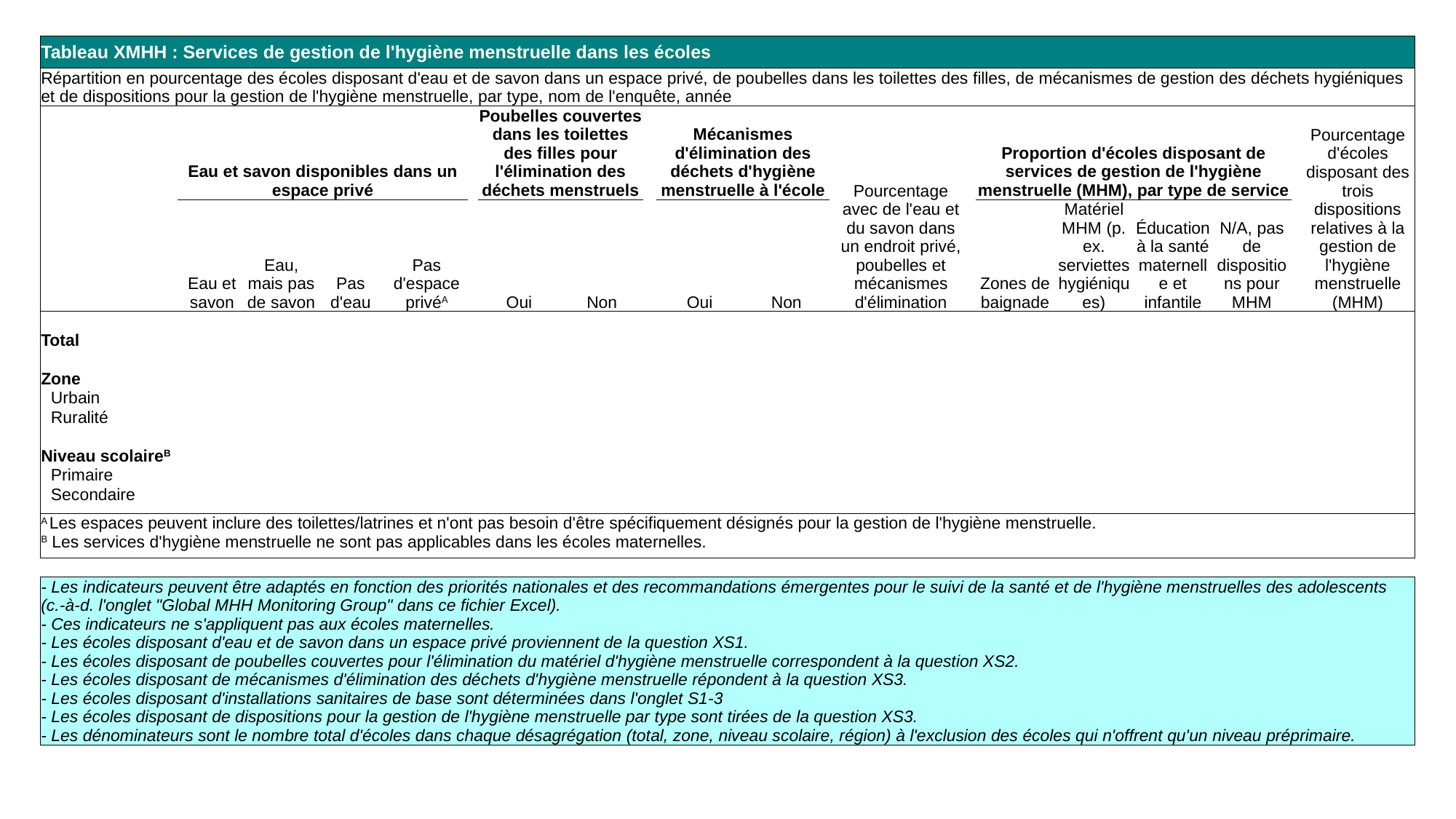

| Tableau XMHH : Services de gestion de l'hygiène menstruelle dans les écoles |  |  |  |  |  |  |  |  |  |  |  |  |  |  |  |  |  |  |  |
| --- | --- | --- | --- | --- | --- | --- | --- | --- | --- | --- | --- | --- | --- | --- | --- | --- | --- | --- | --- |
| Répartition en pourcentage des écoles disposant d'eau et de savon dans un espace privé, de poubelles dans les toilettes des filles, de mécanismes de gestion des déchets hygiéniques et de dispositions pour la gestion de l'hygiène menstruelle, par type, nom de l'enquête, année |  |  |  |  |  |  |  |  |  |  |  |  |  |  |  |  |  |  |  |
|  | Eau et savon disponibles dans un espace privé |  |  |  |  | Poubelles couvertes dans les toilettes des filles pour l'élimination des déchets menstruels |  |  | Mécanismes d'élimination des déchets d'hygiène menstruelle à l'école |  |  | Pourcentage avec de l'eau et du savon dans un endroit privé, poubelles et mécanismes d'élimination |  | Proportion d'écoles disposant de services de gestion de l'hygiène menstruelle (MHM), par type de service |  |  |  |  | Pourcentage d'écoles disposant des trois dispositions relatives à la gestion de l'hygiène menstruelle (MHM) |
|  | Eau et savon | Eau, mais pas de savon | Pas d'eau | Pas d'espace privéA |  | Oui | Non |  | Oui | Non |  |  |  | Zones de baignade | Matériel MHM (p. ex. serviettes hygiéniques) | Éducation à la santé maternelle et infantile | N/A, pas de dispositions pour MHM |  |  |
|  |  |  |  |  |  |  |  |  |  |  |  |  |  |  |  |  |  |  |  |
| Total |  |  |  |  |  |  |  |  |  |  |  |  |  |  |  |  |  |  |  |
|  |  |  |  |  |  |  |  |  |  |  |  |  |  |  |  |  |  |  |  |
| Zone |  |  |  |  |  |  |  |  |  |  |  |  |  |  |  |  |  |  |  |
| Urbain |  |  |  |  |  |  |  |  |  |  |  |  |  |  |  |  |  |  |  |
| Ruralité |  |  |  |  |  |  |  |  |  |  |  |  |  |  |  |  |  |  |  |
|  |  |  |  |  |  |  |  |  |  |  |  |  |  |  |  |  |  |  |  |
| Niveau scolaireB |  |  |  |  |  |  |  |  |  |  |  |  |  |  |  |  |  |  |  |
| Primaire |  |  |  |  |  |  |  |  |  |  |  |  |  |  |  |  |  |  |  |
| Secondaire |  |  |  |  |  |  |  |  |  |  |  |  |  |  |  |  |  |  |  |
| A Les espaces peuvent inclure des toilettes/latrines et n'ont pas besoin d'être spécifiquement désignés pour la gestion de l'hygiène menstruelle. B Les services d'hygiène menstruelle ne sont pas applicables dans les écoles maternelles. |  |  |  |  |  |  |  |  |  |  |  |  |  |  |  |  |  |  |  |
|  |  |  |  |  |  |  |  |  |  |  |  |  |  |  |  |  |  |  |  |
| - Les indicateurs peuvent être adaptés en fonction des priorités nationales et des recommandations émergentes pour le suivi de la santé et de l'hygiène menstruelles des adolescents (c.-à-d. l'onglet "Global MHH Monitoring Group" dans ce fichier Excel). - Ces indicateurs ne s'appliquent pas aux écoles maternelles. - Les écoles disposant d'eau et de savon dans un espace privé proviennent de la question XS1. - Les écoles disposant de poubelles couvertes pour l'élimination du matériel d'hygiène menstruelle correspondent à la question XS2. - Les écoles disposant de mécanismes d'élimination des déchets d'hygiène menstruelle répondent à la question XS3. - Les écoles disposant d'installations sanitaires de base sont déterminées dans l'onglet S1-3 - Les écoles disposant de dispositions pour la gestion de l'hygiène menstruelle par type sont tirées de la question XS3. - Les dénominateurs sont le nombre total d'écoles dans chaque désagrégation (total, zone, niveau scolaire, région) à l'exclusion des écoles qui n'offrent qu'un niveau préprimaire. |  |  |  |  |  |  |  |  |  |  |  |  |  |  |  |  |  |  |  |